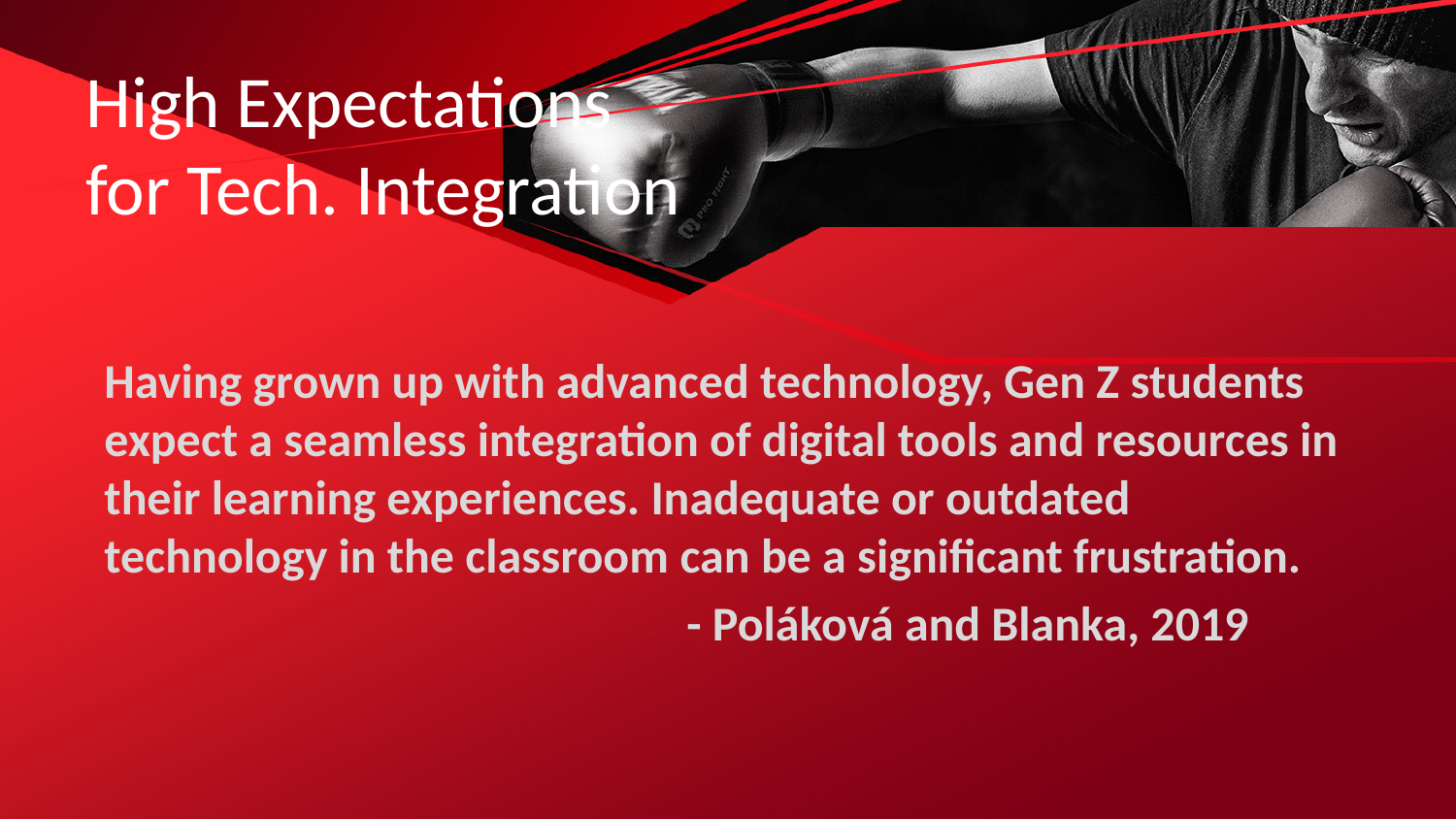

# High Expectations for Tech. Integration
Having grown up with advanced technology, Gen Z students expect a seamless integration of digital tools and resources in their learning experiences. Inadequate or outdated technology in the classroom can be a significant frustration.
				- Poláková and Blanka, 2019